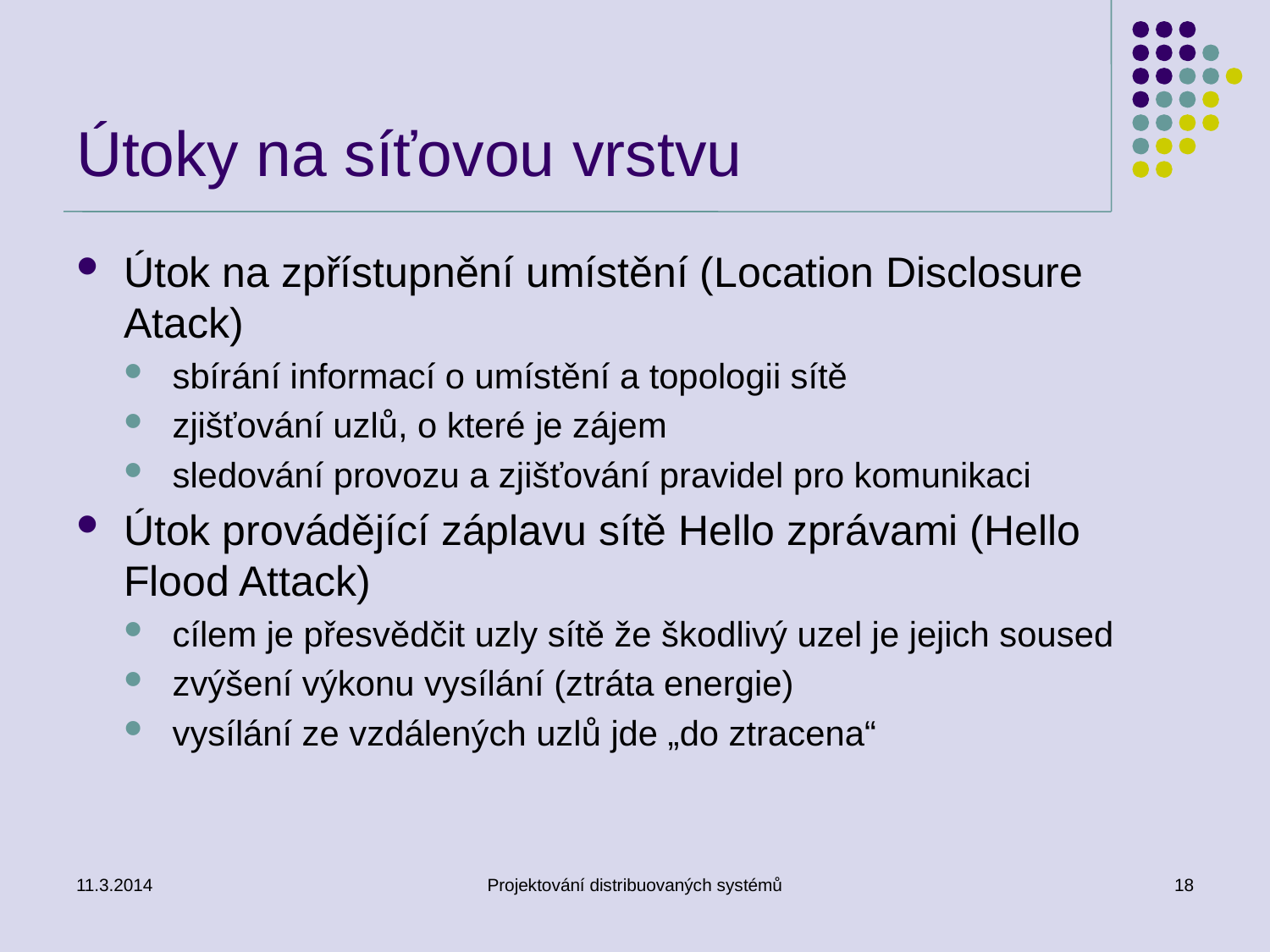

# Útoky na síťovou vrstvu
Útok na zpřístupnění umístění (Location Disclosure Atack)
sbírání informací o umístění a topologii sítě
zjišťování uzlů, o které je zájem
sledování provozu a zjišťování pravidel pro komunikaci
Útok provádějící záplavu sítě Hello zprávami (Hello Flood Attack)
cílem je přesvědčit uzly sítě že škodlivý uzel je jejich soused
zvýšení výkonu vysílání (ztráta energie)
vysílání ze vzdálených uzlů jde „do ztracena“
11.3.2014
Projektování distribuovaných systémů
18